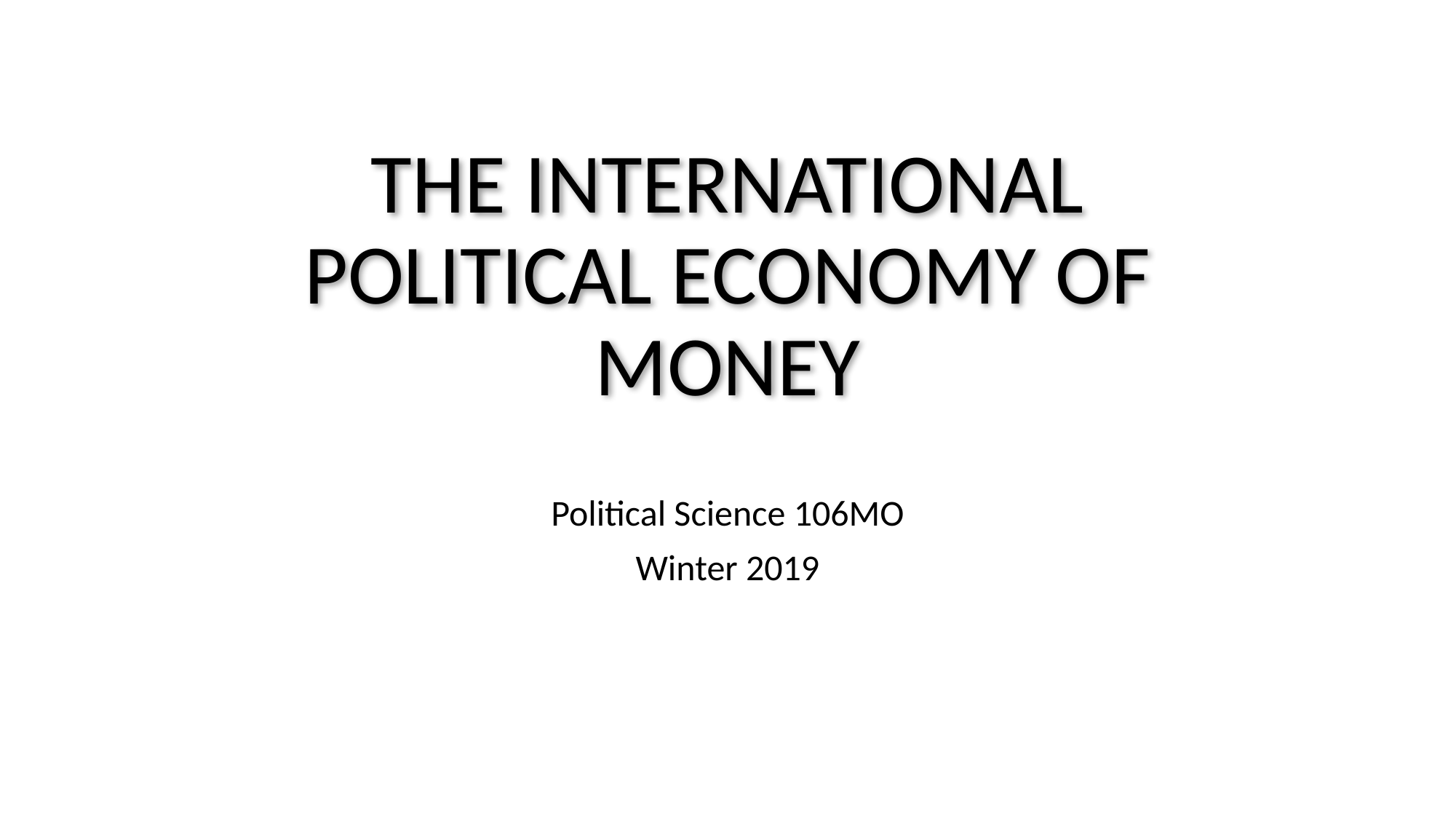

# THE INTERNATIONAL POLITICAL ECONOMY OF MONEY

Political Science 106MO
Winter 2019